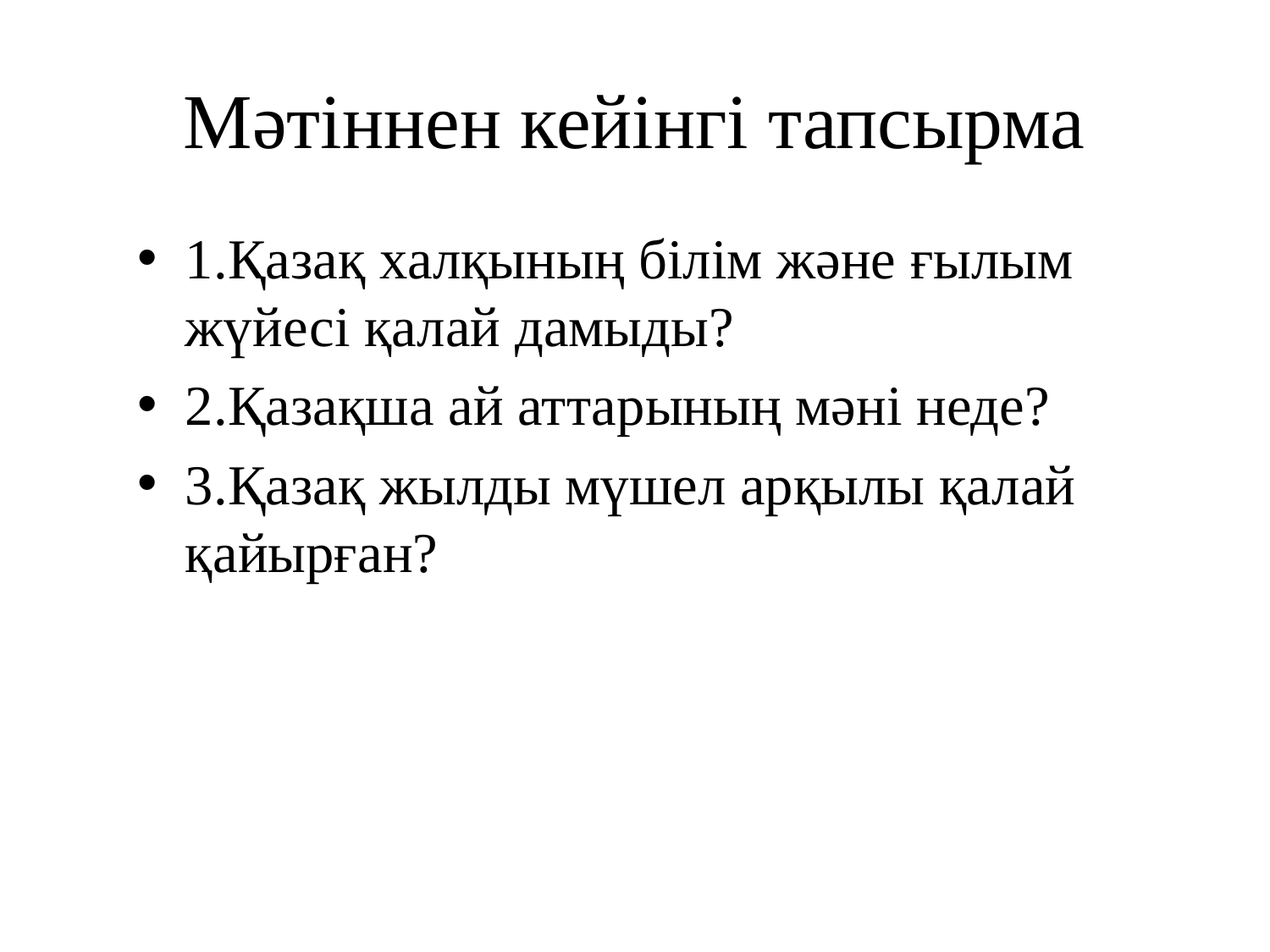

# Мәтіннен кейінгі тапсырма
1.Қазақ халқының білім және ғылым жүйесі қалай дамыды?
2.Қазақша ай аттарының мәні неде?
3.Қазақ жылды мүшел арқылы қалай қайырған?